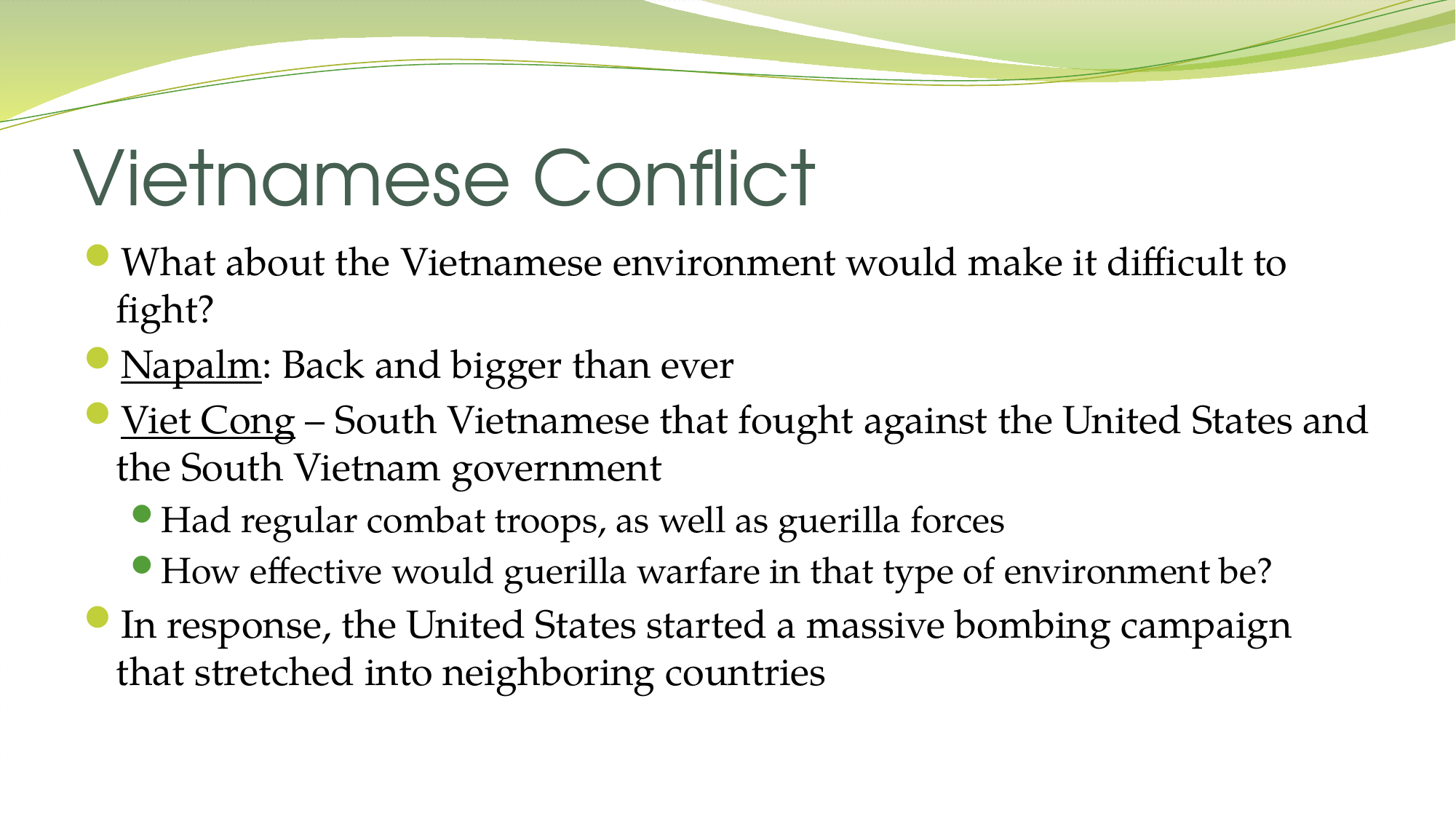

# Vietnamese Conflict
What about the Vietnamese environment would make it difficult to fight?
Napalm: Back and bigger than ever
Viet Cong – South Vietnamese that fought against the United States and the South Vietnam government
Had regular combat troops, as well as guerilla forces
How effective would guerilla warfare in that type of environment be?
In response, the United States started a massive bombing campaign that stretched into neighboring countries